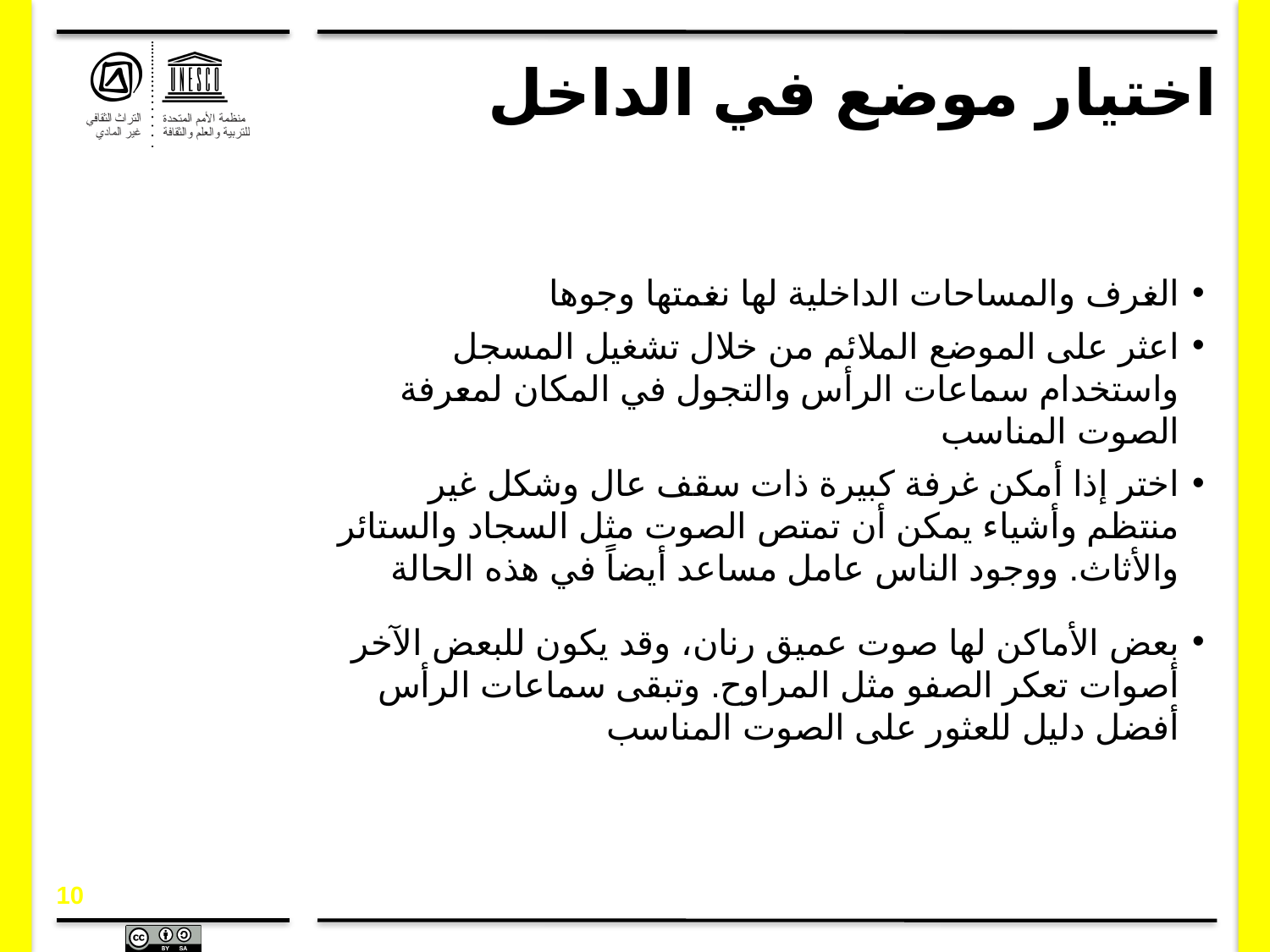

# اختيار موضع في الداخل
الغرف والمساحات الداخلية لها نغمتها وجوها
اعثر على الموضع الملائم من خلال تشغيل المسجل واستخدام سماعات الرأس والتجول في المكان لمعرفة الصوت المناسب
اختر إذا أمكن غرفة كبيرة ذات سقف عال وشكل غير منتظم وأشياء يمكن أن تمتص الصوت مثل السجاد والستائر والأثاث. ووجود الناس عامل مساعد أيضاً في هذه الحالة
بعض الأماكن لها صوت عميق رنان، وقد يكون للبعض الآخر  أصوات تعكر الصفو مثل المراوح. وتبقى سماعات الرأس أفضل دليل للعثور على الصوت المناسب